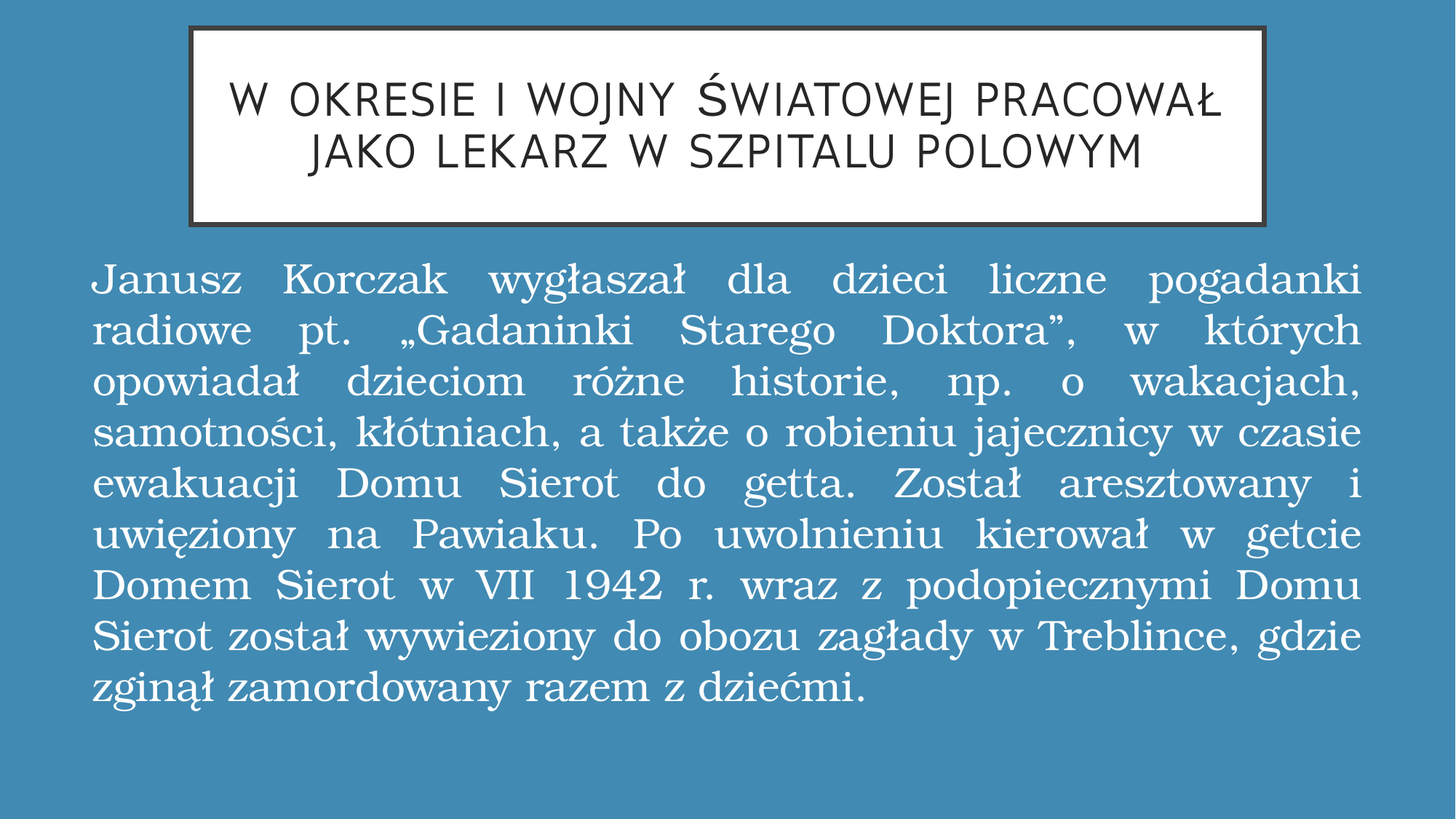

# w okresie I wojny światowej pracował jako lekarz w szpitalu polowym
Janusz Korczak wygłaszał dla dzieci liczne pogadanki radiowe pt. „Gadaninki Starego Doktora”, w których opowiadał dzieciom różne historie, np. o wakacjach, samotności, kłótniach, a także o robieniu jajecznicy w czasie ewakuacji Domu Sierot do getta. Został aresztowany i uwięziony na Pawiaku. Po uwolnieniu kierował w getcie Domem Sierot w VII 1942 r. wraz z podopiecznymi Domu Sierot został wywieziony do obozu zagłady w Treblince, gdzie zginął zamordowany razem z dziećmi.